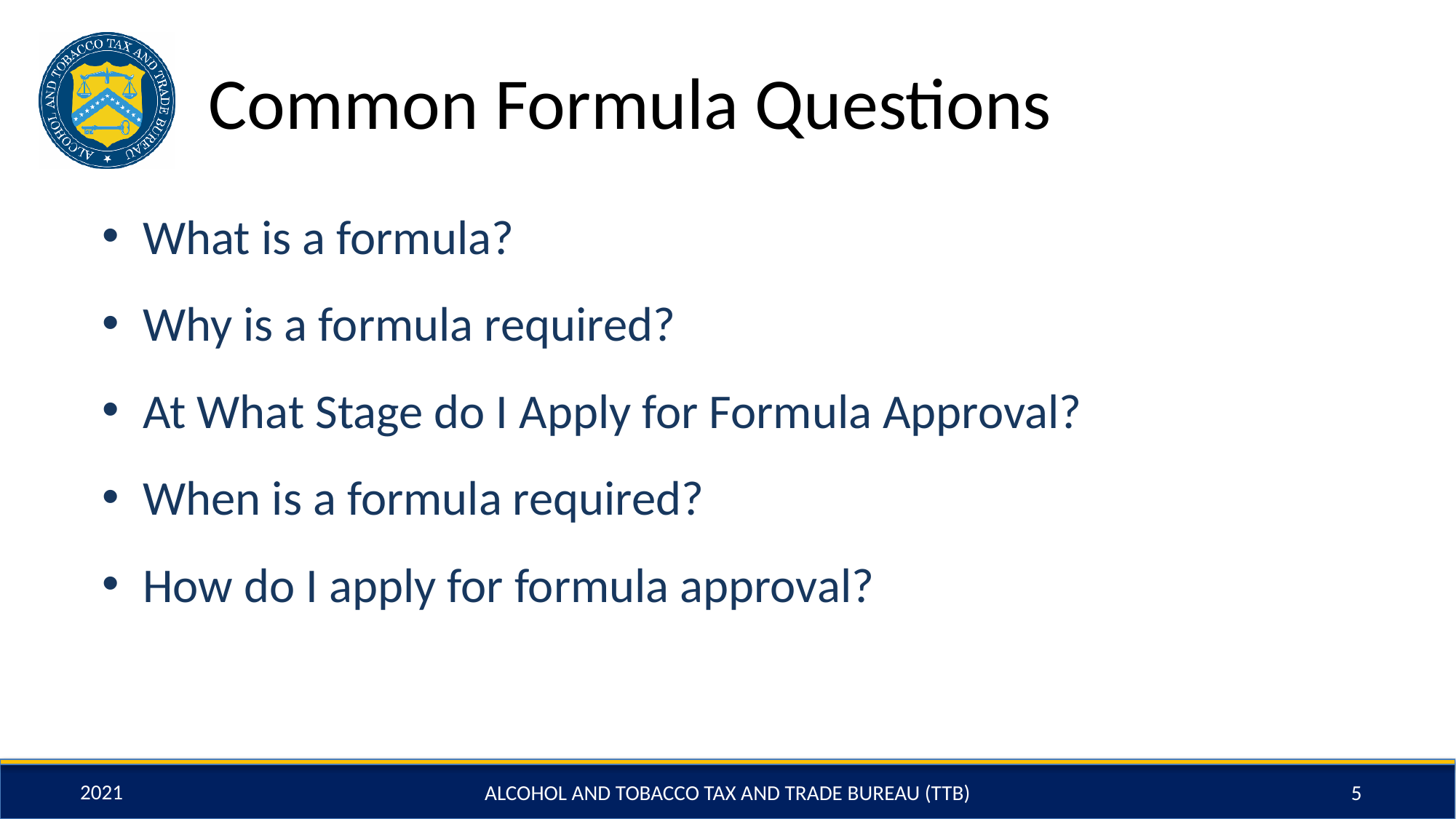

# Common Formula Questions
What is a formula?

Why is a formula required?

At What Stage do I Apply for Formula Approval?

When is a formula required?

How do I apply for formula approval?

ALCOHOL AND TOBACCO TAX AND TRADE BUREAU (TTB)
5